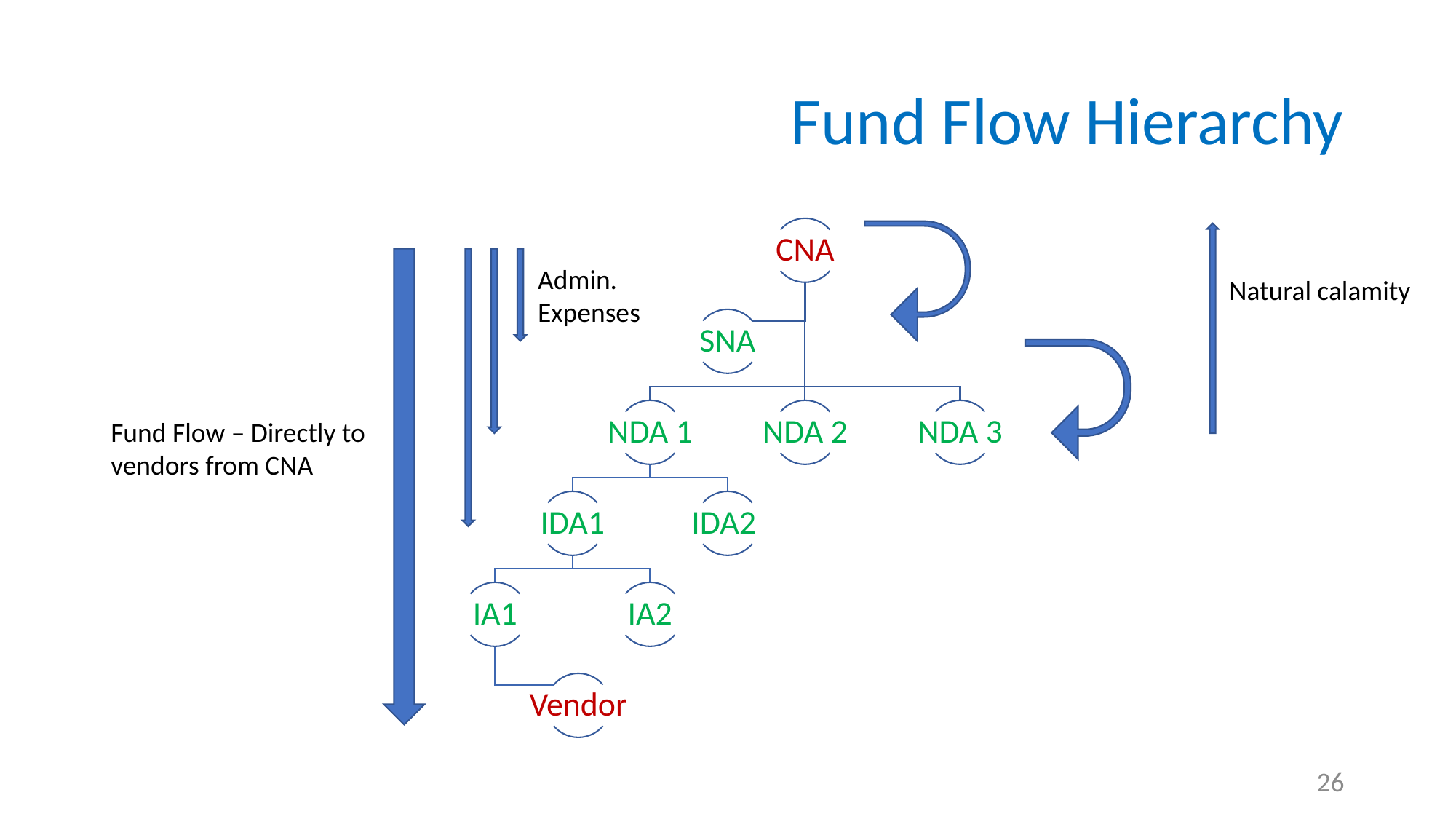

# Fund Flow Hierarchy
CNA
NDA 1
IDA1
IA1
Vendor
IA2
IDA2
NDA 2
NDA 3
SNA

Admin.
Expenses
Natural calamity

Fund Flow – Directly to vendors from CNA
26